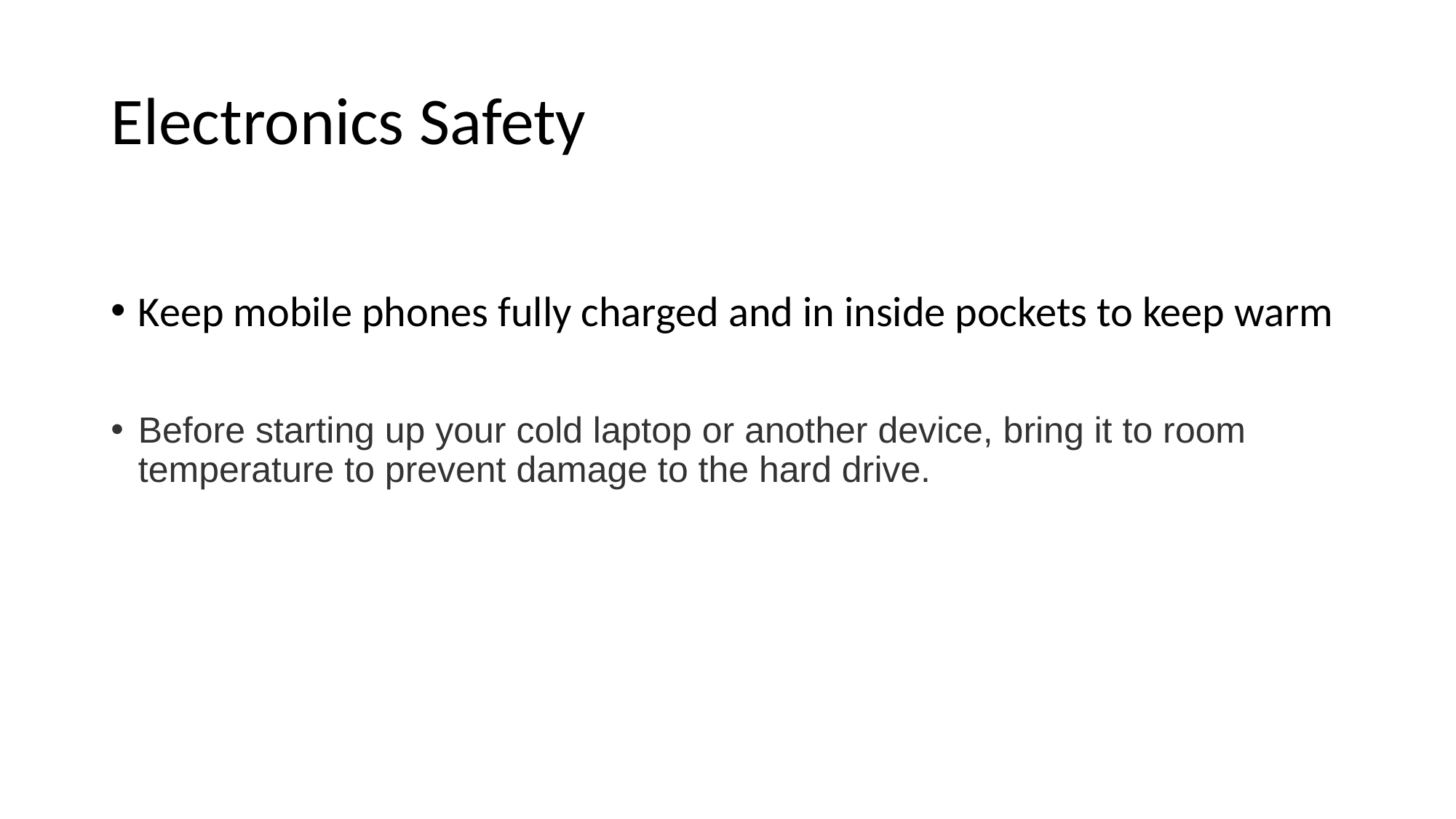

# Electronics Safety

Keep mobile phones fully charged and in inside pockets to keep warm

Before starting up your cold laptop or another device, bring it to room temperature to prevent damage to the hard drive.